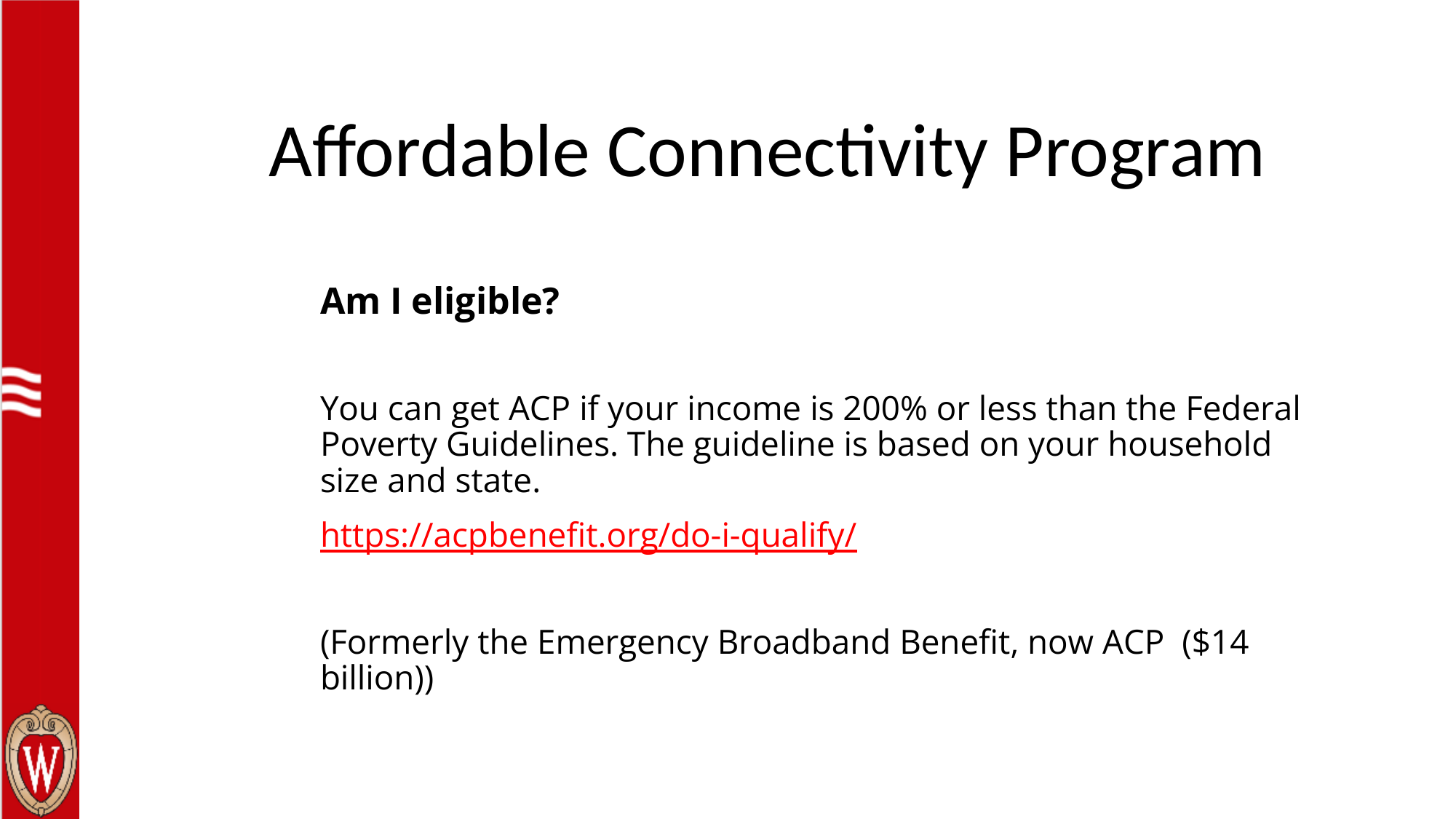

# Affordable Connectivity Program
Am I eligible?

You can get ACP if your income is 200% or less than the Federal Poverty Guidelines. The guideline is based on your household size and state.
https://acpbenefit.org/do-i-qualify/

(Formerly the Emergency Broadband Benefit, now ACP  ($14 billion))